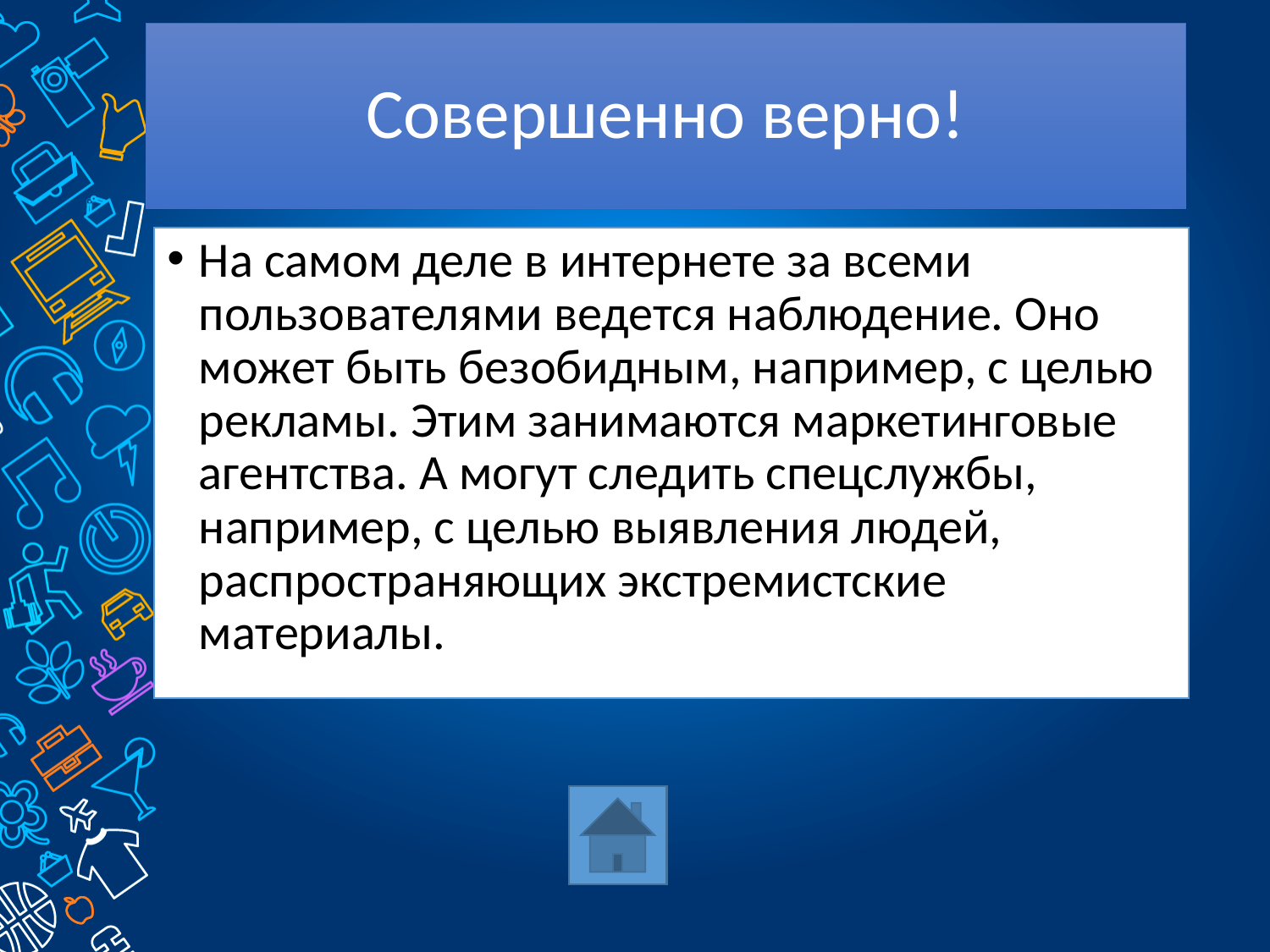

# Совершенно верно!
На самом деле в интернете за всеми пользователями ведется наблюдение. Оно может быть безобидным, например, с целью рекламы. Этим занимаются маркетинговые агентства. А могут следить спецслужбы, например, с целью выявления людей, распространяющих экстремистские материалы.